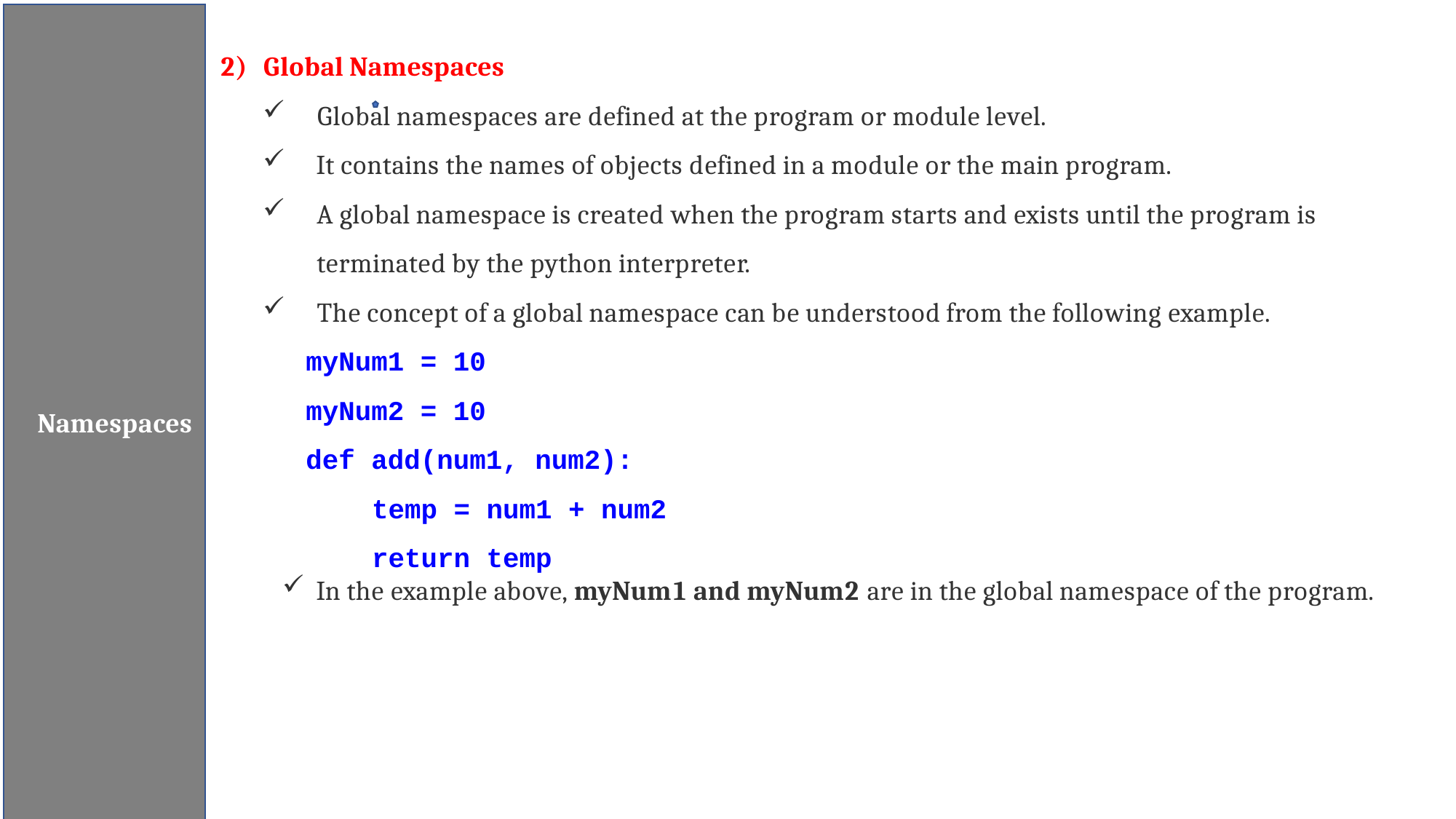

Namespaces

2)	Global Namespaces
Global namespaces are defined at the program or module level.
It contains the names of objects defined in a module or the main program.
A global namespace is created when the program starts and exists until the program is terminated by the python interpreter.
The concept of a global namespace can be understood from the following example.
	myNum1 = 10
	myNum2 = 10
	def add(num1, num2):
		temp = num1 + num2
		return temp
In the example above, myNum1 and myNum2 are in the global namespace of the program.